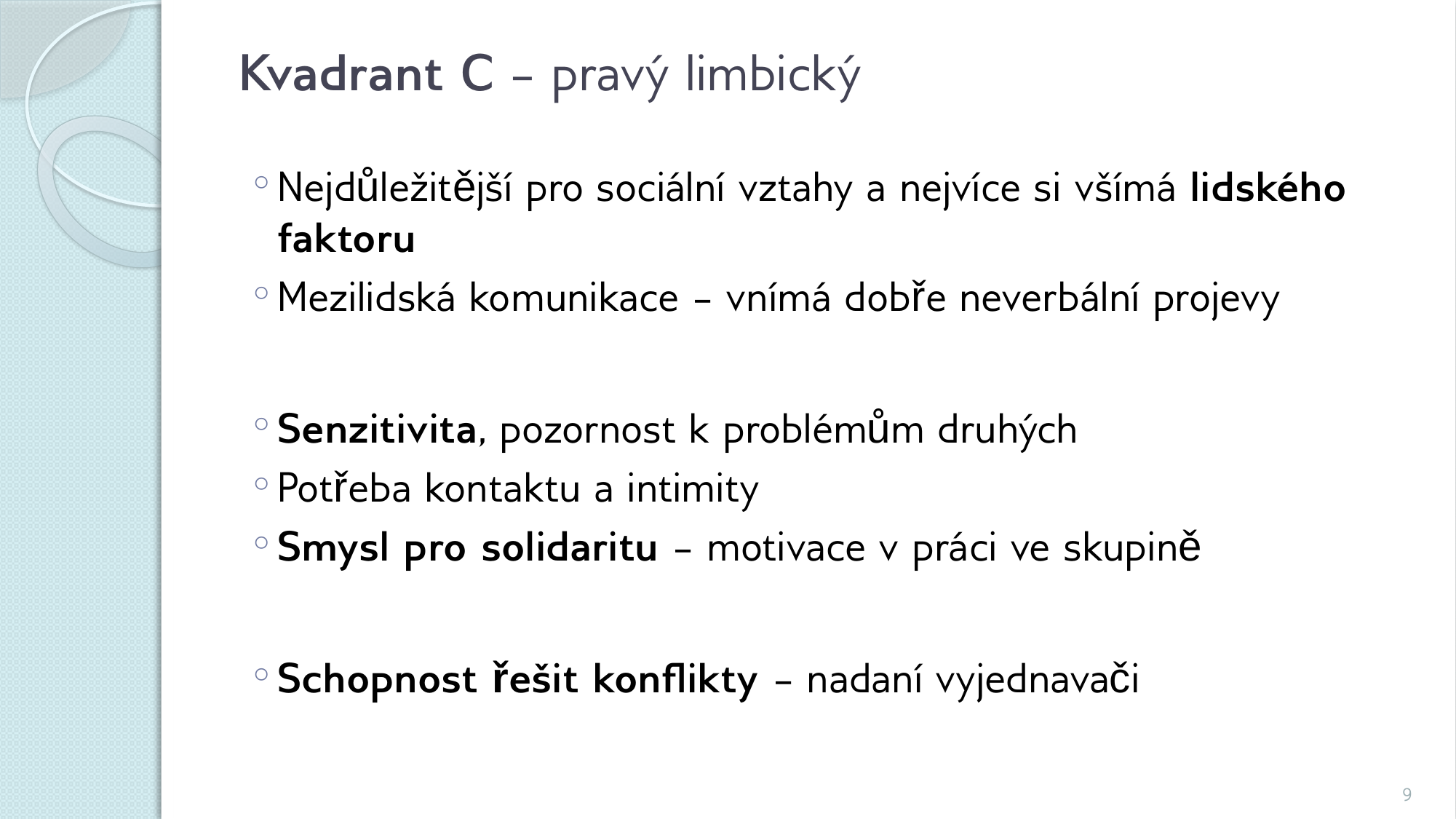

# Kvadrant C – pravý limbický
Nejdůležitější pro sociální vztahy a nejvíce si všímá lidského faktoru
Mezilidská komunikace – vnímá dobře neverbální projevy

Senzitivita, pozornost k problémům druhých
Potřeba kontaktu a intimity
Smysl pro solidaritu – motivace v práci ve skupině

Schopnost řešit konflikty – nadaní vyjednavači
9